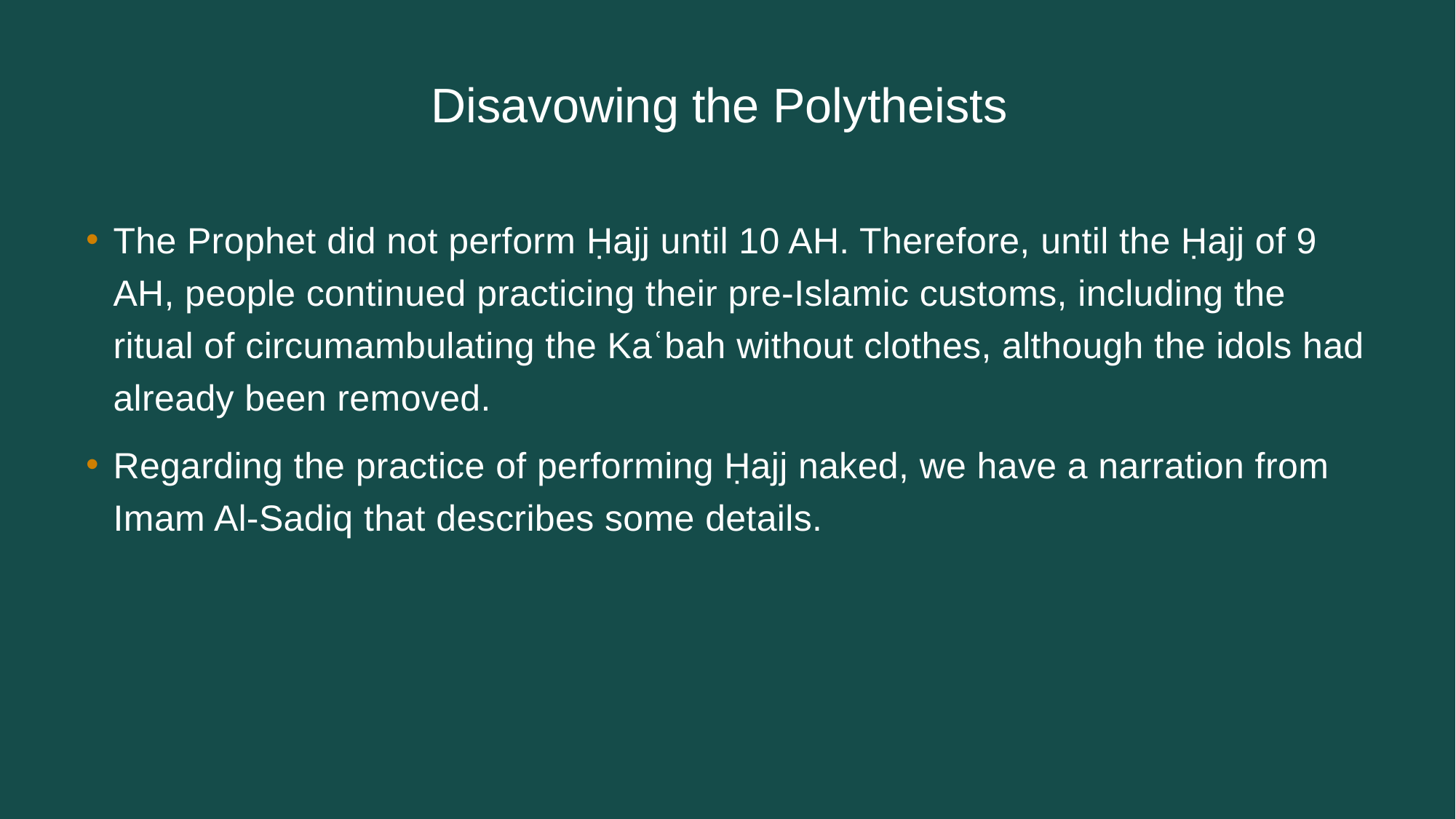

# Disavowing the Polytheists
The Prophet did not perform Ḥajj until 10 AH. Therefore, until the Ḥajj of 9 AH, people continued practicing their pre-Islamic customs, including the ritual of circumambulating the Kaʿbah without clothes, although the idols had already been removed.
Regarding the practice of performing Ḥajj naked, we have a narration from Imam Al-Sadiq that describes some details.